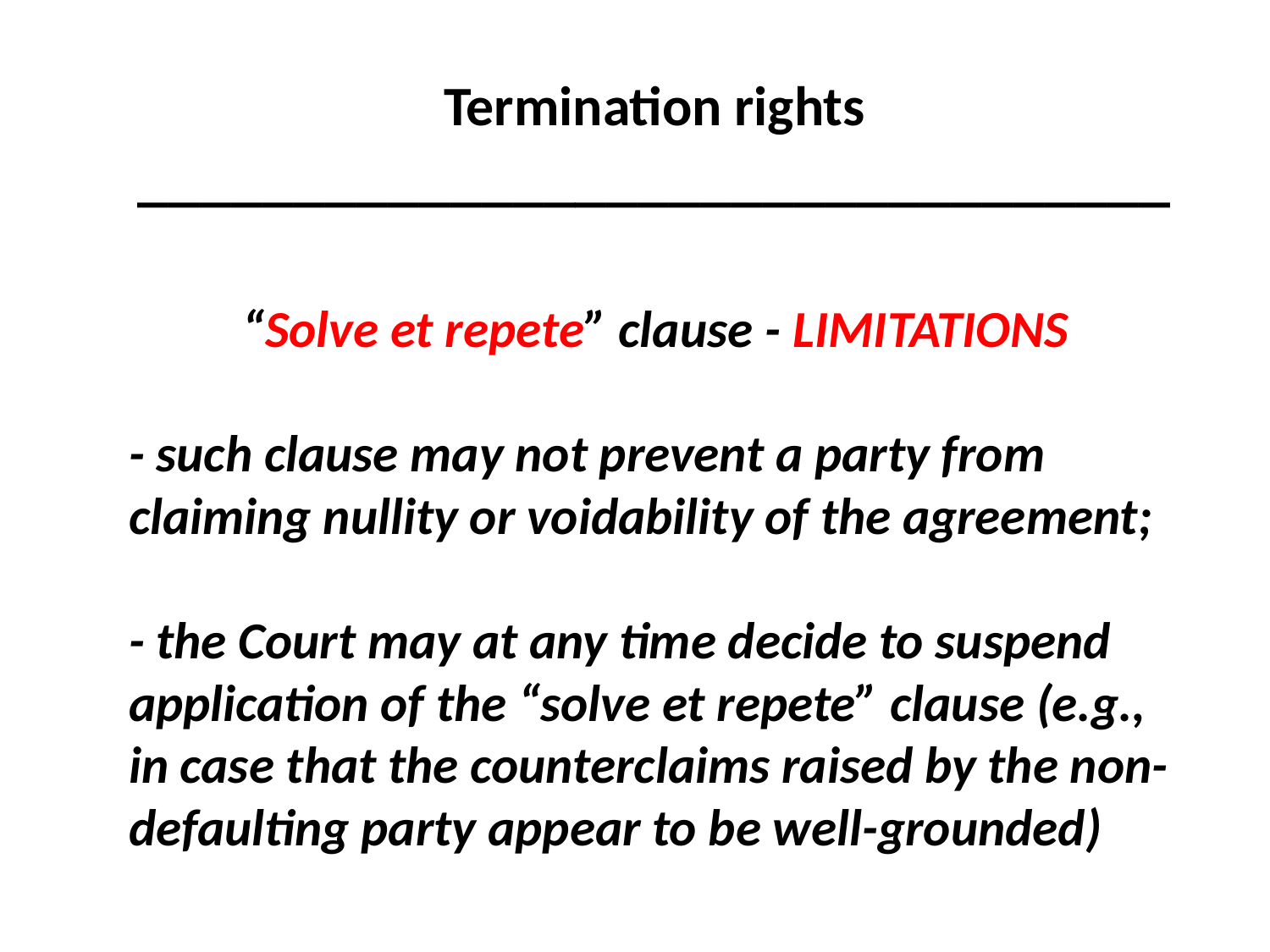

Termination rights
_________________________________
#

“Solve et repete” clause - LIMITATIONS

- such clause may not prevent a party from claiming nullity or voidability of the agreement;

- the Court may at any time decide to suspend application of the “solve et repete” clause (e.g., in case that the counterclaims raised by the non-defaulting party appear to be well-grounded)